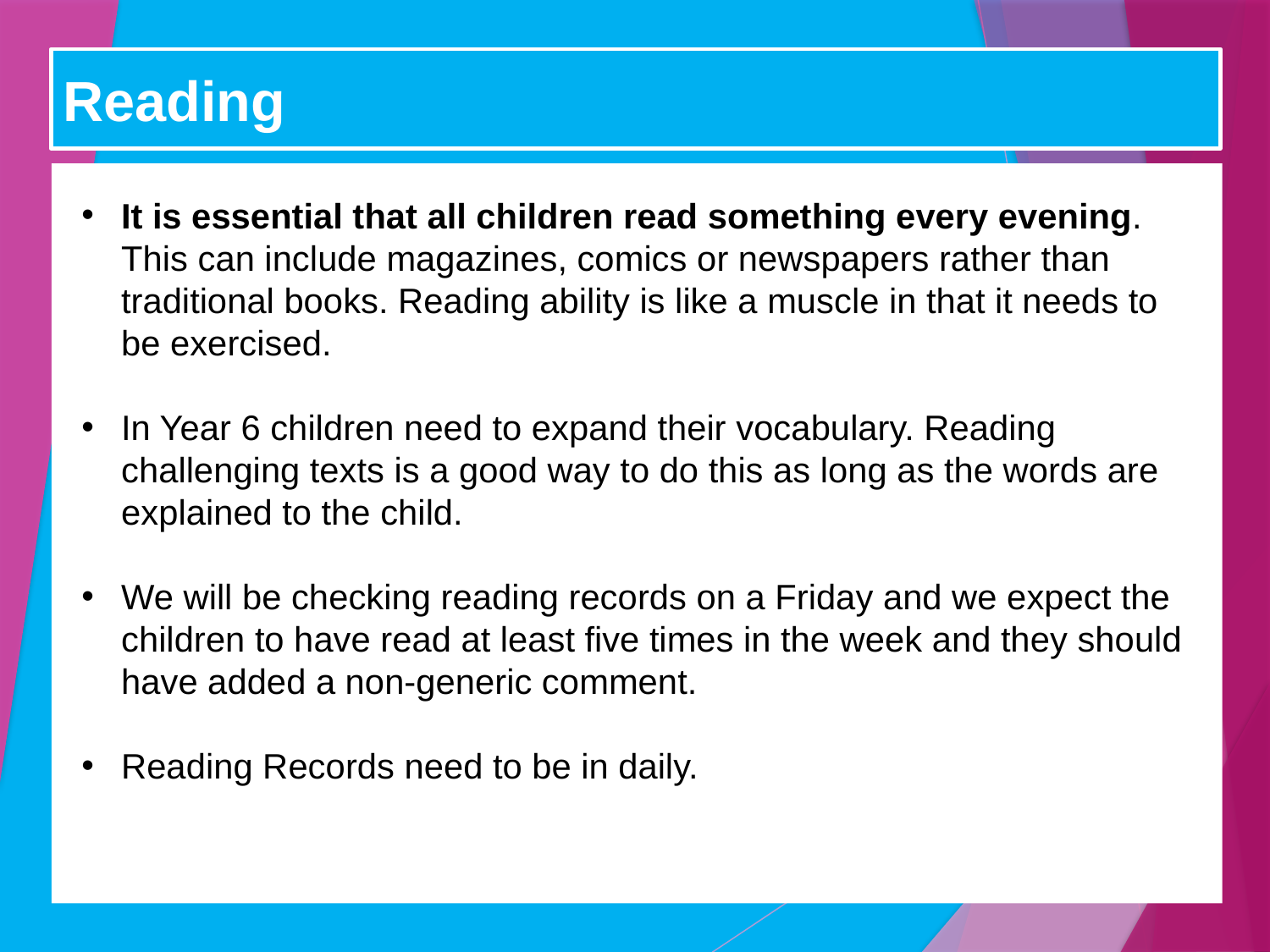

Reading
It is essential that all children read something every evening. This can include magazines, comics or newspapers rather than traditional books. Reading ability is like a muscle in that it needs to be exercised.

In Year 6 children need to expand their vocabulary. Reading challenging texts is a good way to do this as long as the words are explained to the child.

We will be checking reading records on a Friday and we expect the children to have read at least five times in the week and they should have added a non-generic comment.

Reading Records need to be in daily.